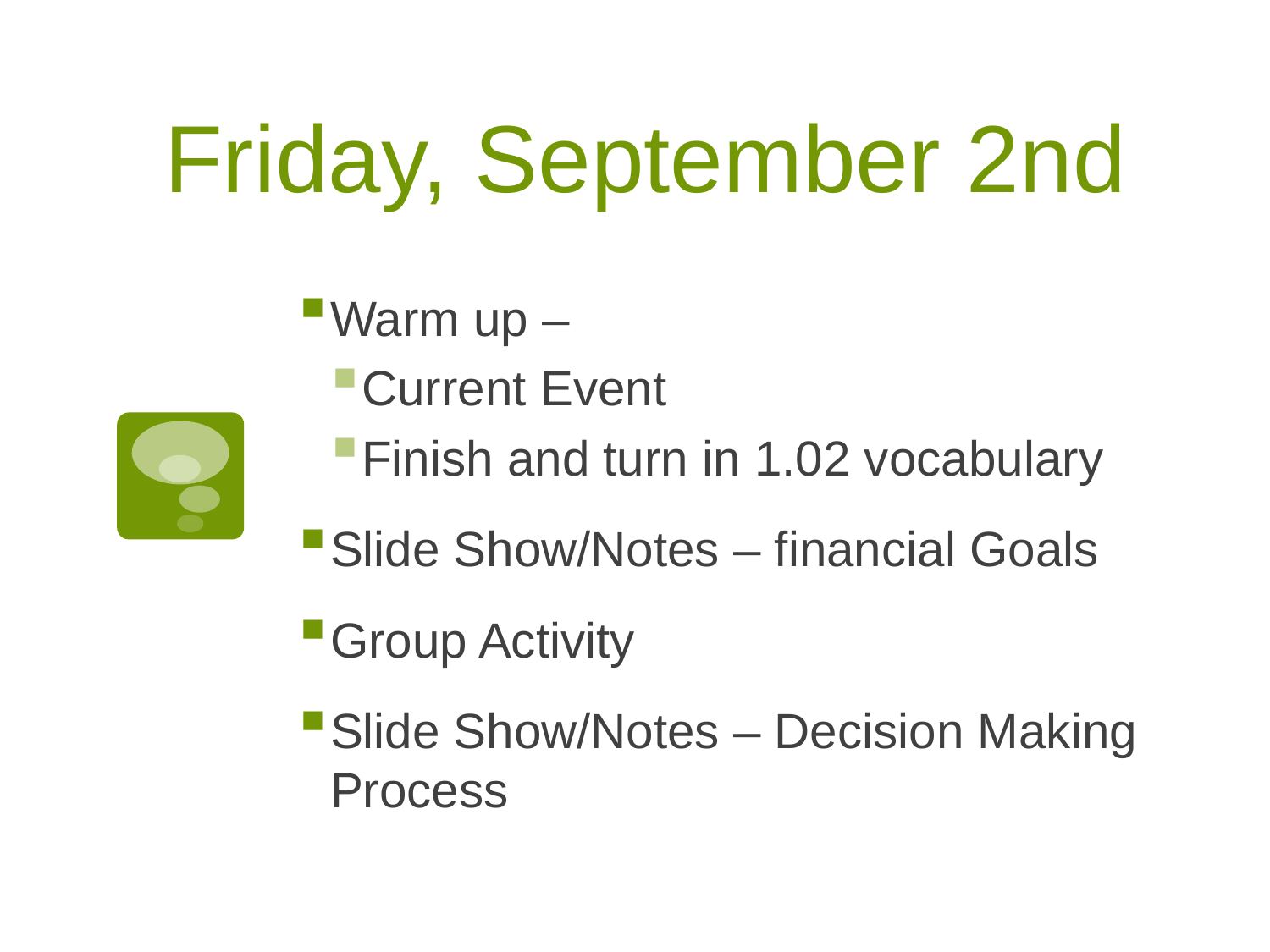

# Friday, September 2nd
Warm up –
Current Event
Finish and turn in 1.02 vocabulary
Slide Show/Notes – financial Goals
Group Activity
Slide Show/Notes – Decision Making Process